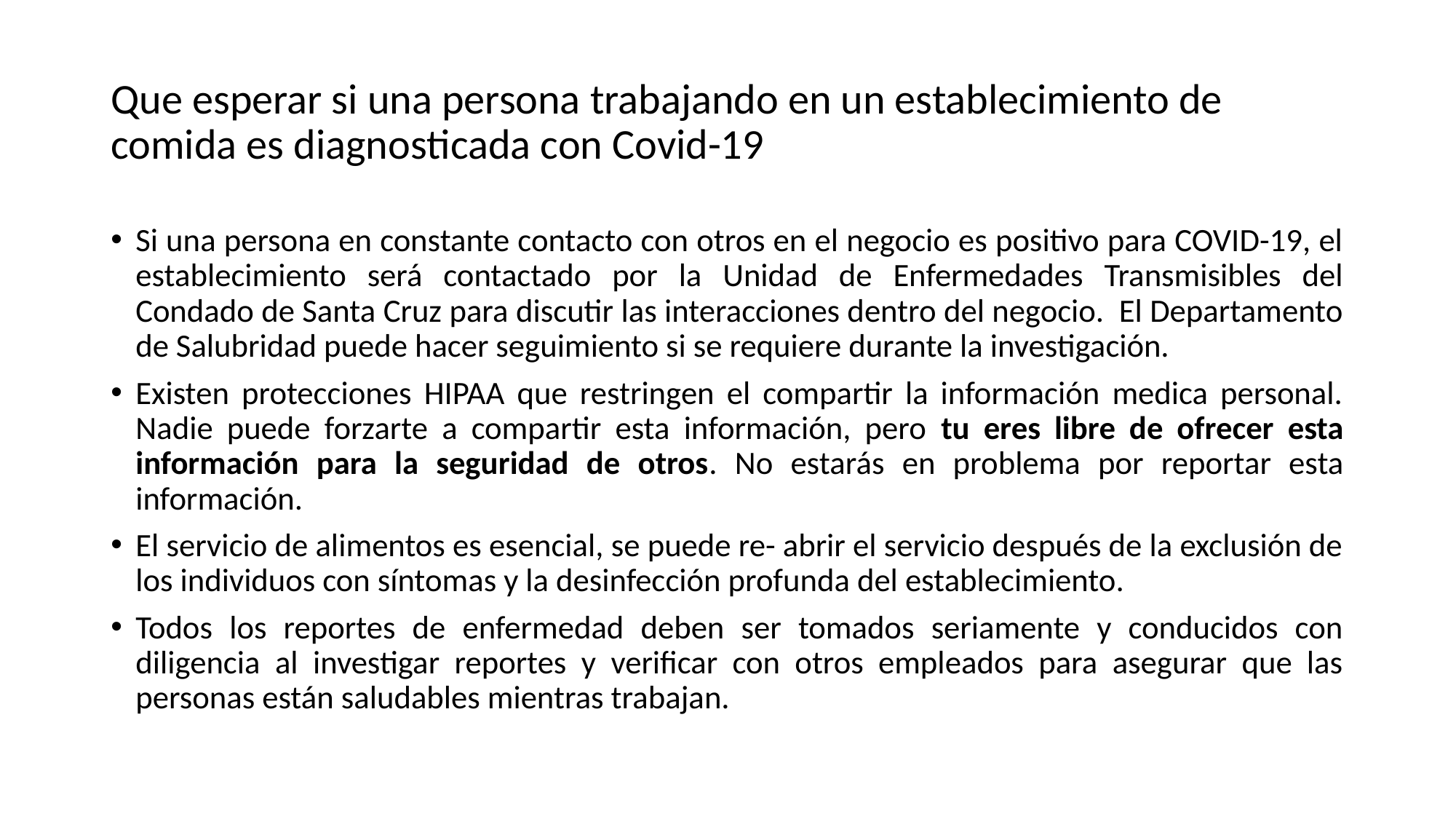

# Que esperar si una persona trabajando en un establecimiento de comida es diagnosticada con Covid-19
Si una persona en constante contacto con otros en el negocio es positivo para COVID-19, el establecimiento será contactado por la Unidad de Enfermedades Transmisibles del Condado de Santa Cruz para discutir las interacciones dentro del negocio.  El Departamento de Salubridad puede hacer seguimiento si se requiere durante la investigación.
Existen protecciones HIPAA que restringen el compartir la información medica personal. Nadie puede forzarte a compartir esta información, pero tu eres libre de ofrecer esta información para la seguridad de otros. No estarás en problema por reportar esta información.
El servicio de alimentos es esencial, se puede re- abrir el servicio después de la exclusión de los individuos con síntomas y la desinfección profunda del establecimiento.
Todos los reportes de enfermedad deben ser tomados seriamente y conducidos con diligencia al investigar reportes y verificar con otros empleados para asegurar que las personas están saludables mientras trabajan.